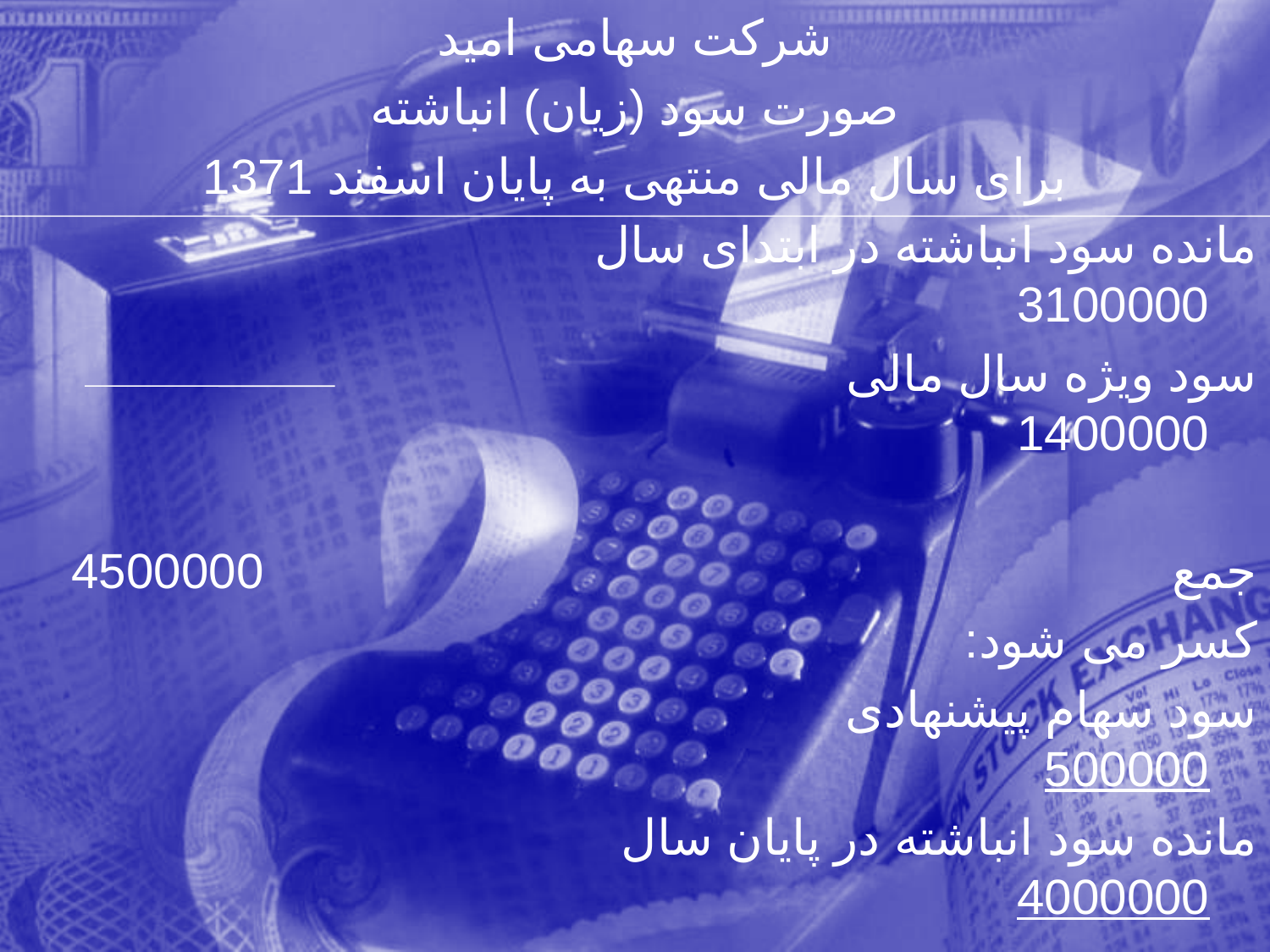

شرکت سهامی اميد
صورت سود (زيان) انباشته
برای سال مالی منتهی به پايان اسفند 1371
مانده سود انباشته در ابتدای سال                                  3100000
سود ويژه سال مالی                                                 1400000

جمع                                                                  4500000
کسر می شود:
سود سهام پيشنهادی                                                  500000
مانده سود انباشته در پايان سال                                     4000000

364